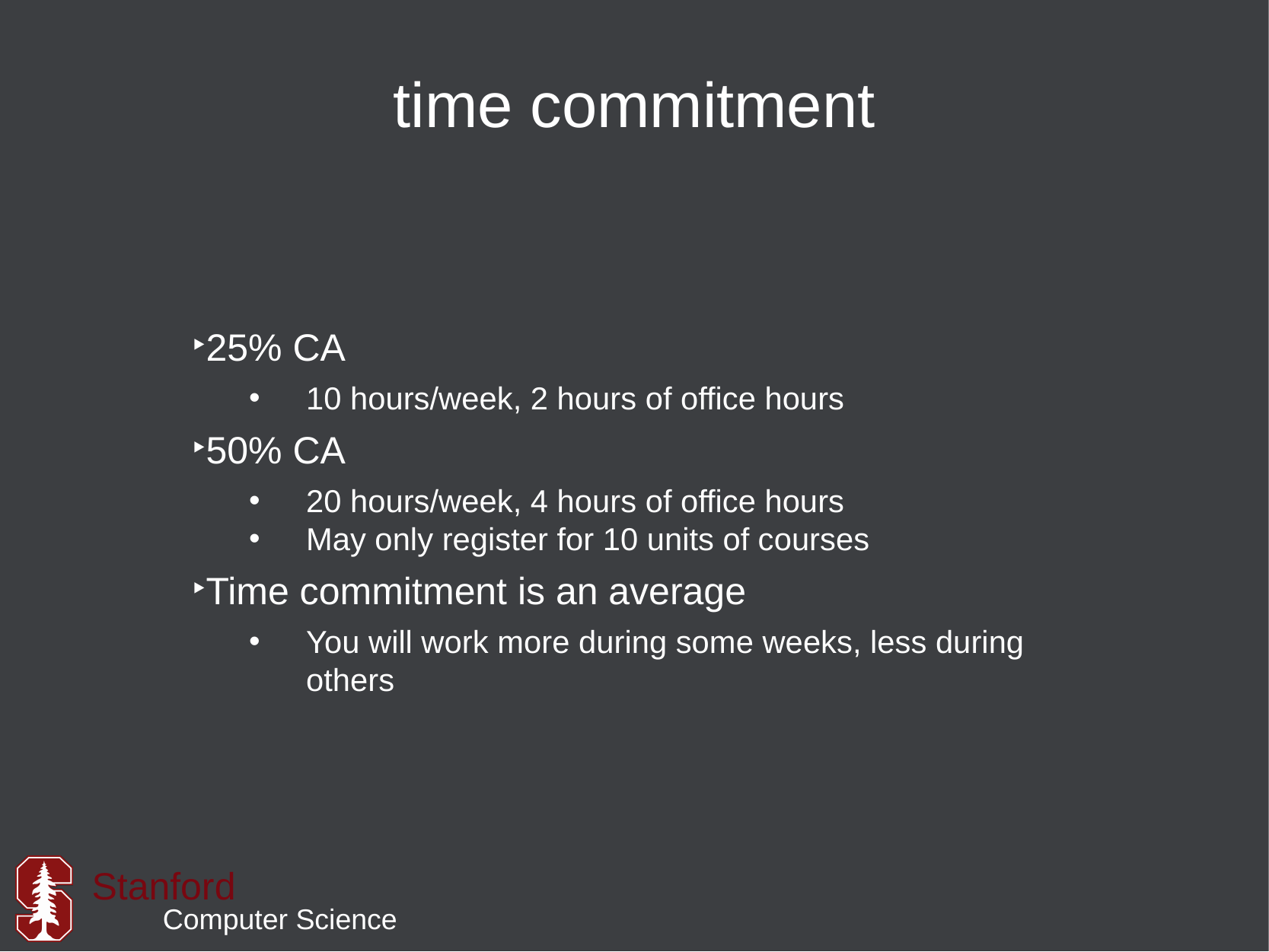

# time commitment
25% CA
10 hours/week, 2 hours of office hours
50% CA
20 hours/week, 4 hours of office hours
May only register for 10 units of courses
Time commitment is an average
You will work more during some weeks, less during others